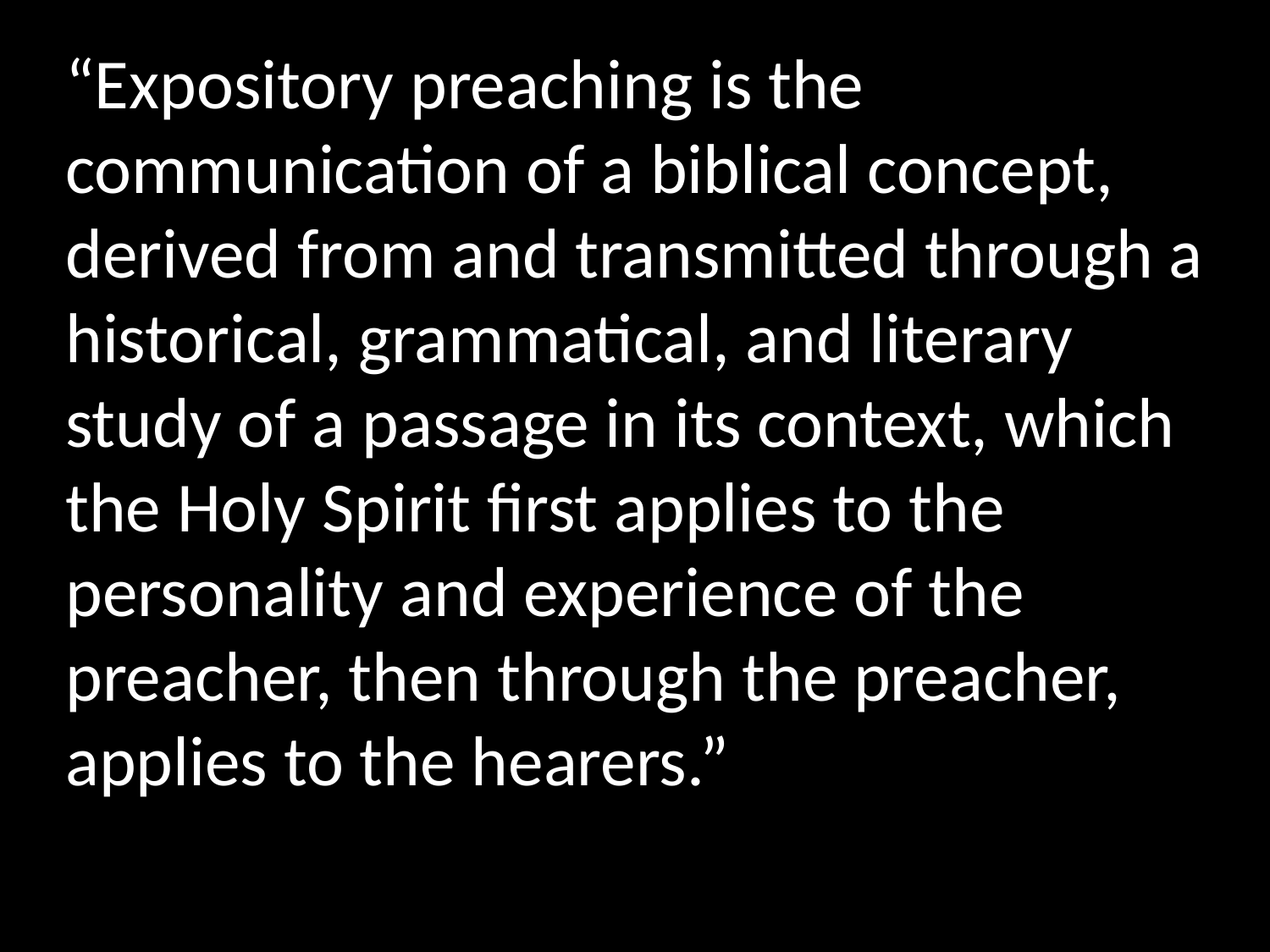

“Expository preaching is the communication of a biblical concept, derived from and transmitted through a historical, grammatical, and literary study of a passage in its context, which the Holy Spirit first applies to the personality and experience of the preacher, then through the preacher, applies to the hearers.”